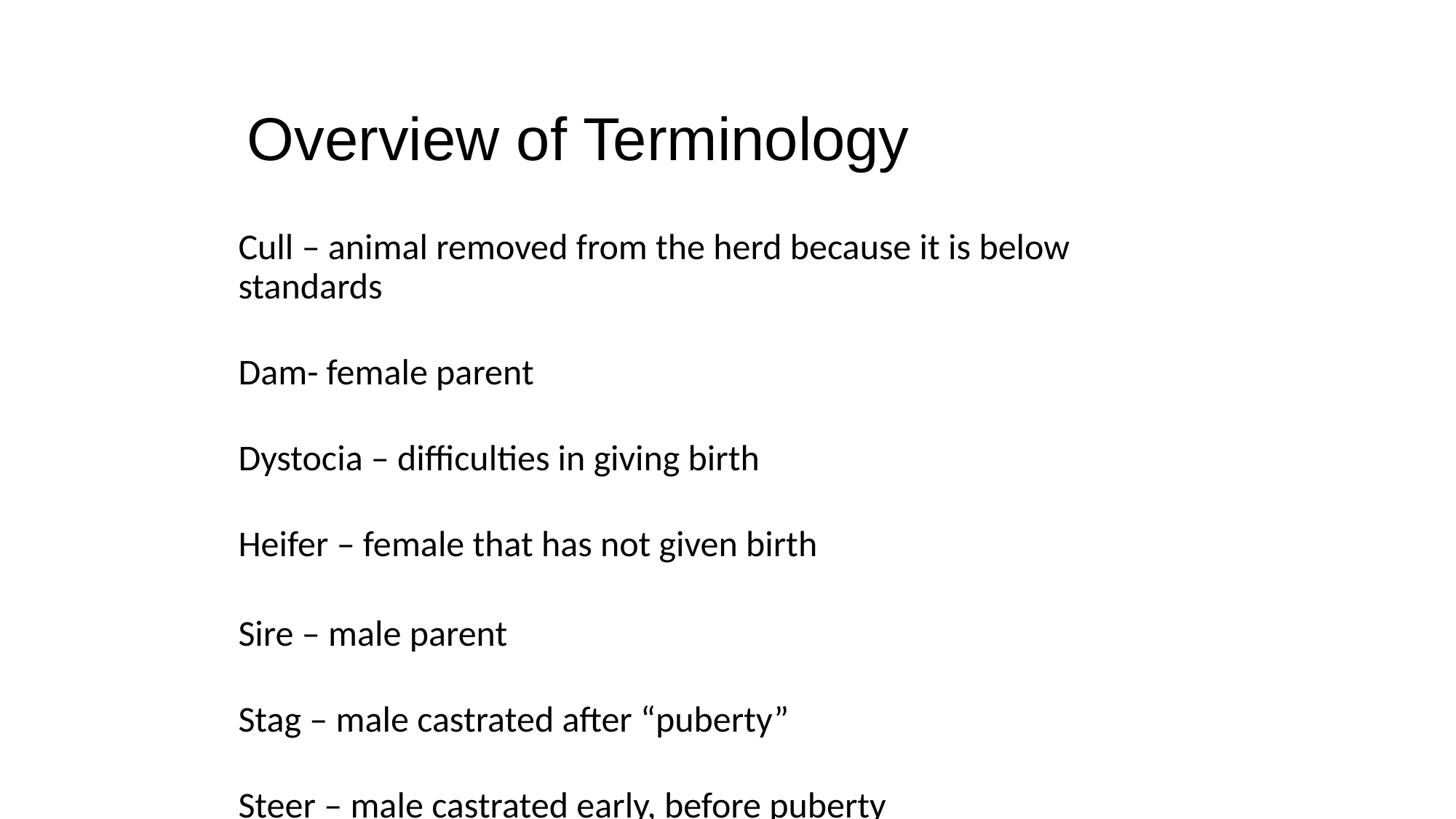

# Overview of Terminology

Cull – animal removed from the herd because it is below standards

Dam- female parent

Dystocia – difficulties in giving birth

Heifer – female that has not given birth

Sire – male parent

Stag – male castrated after “puberty”

Steer – male castrated early, before puberty